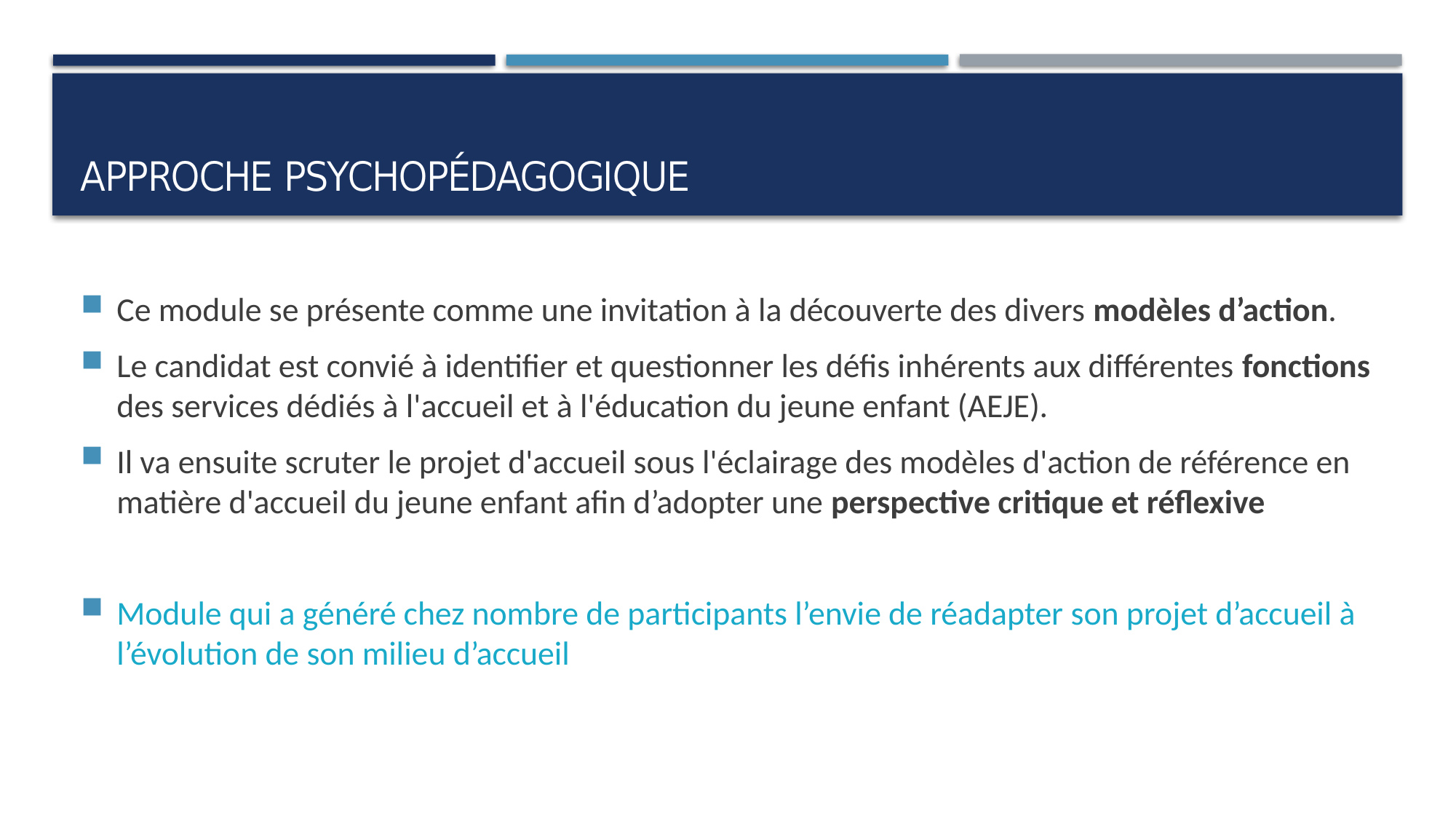

# Approche psychopédagogique
Ce module se présente comme une invitation à la découverte des divers modèles d’action.
Le candidat est convié à identifier et questionner les défis inhérents aux différentes fonctions des services dédiés à l'accueil et à l'éducation du jeune enfant (AEJE).
Il va ensuite scruter le projet d'accueil sous l'éclairage des modèles d'action de référence en matière d'accueil du jeune enfant afin d’adopter une perspective critique et réflexive

Module qui a généré chez nombre de participants l’envie de réadapter son projet d’accueil à l’évolution de son milieu d’accueil